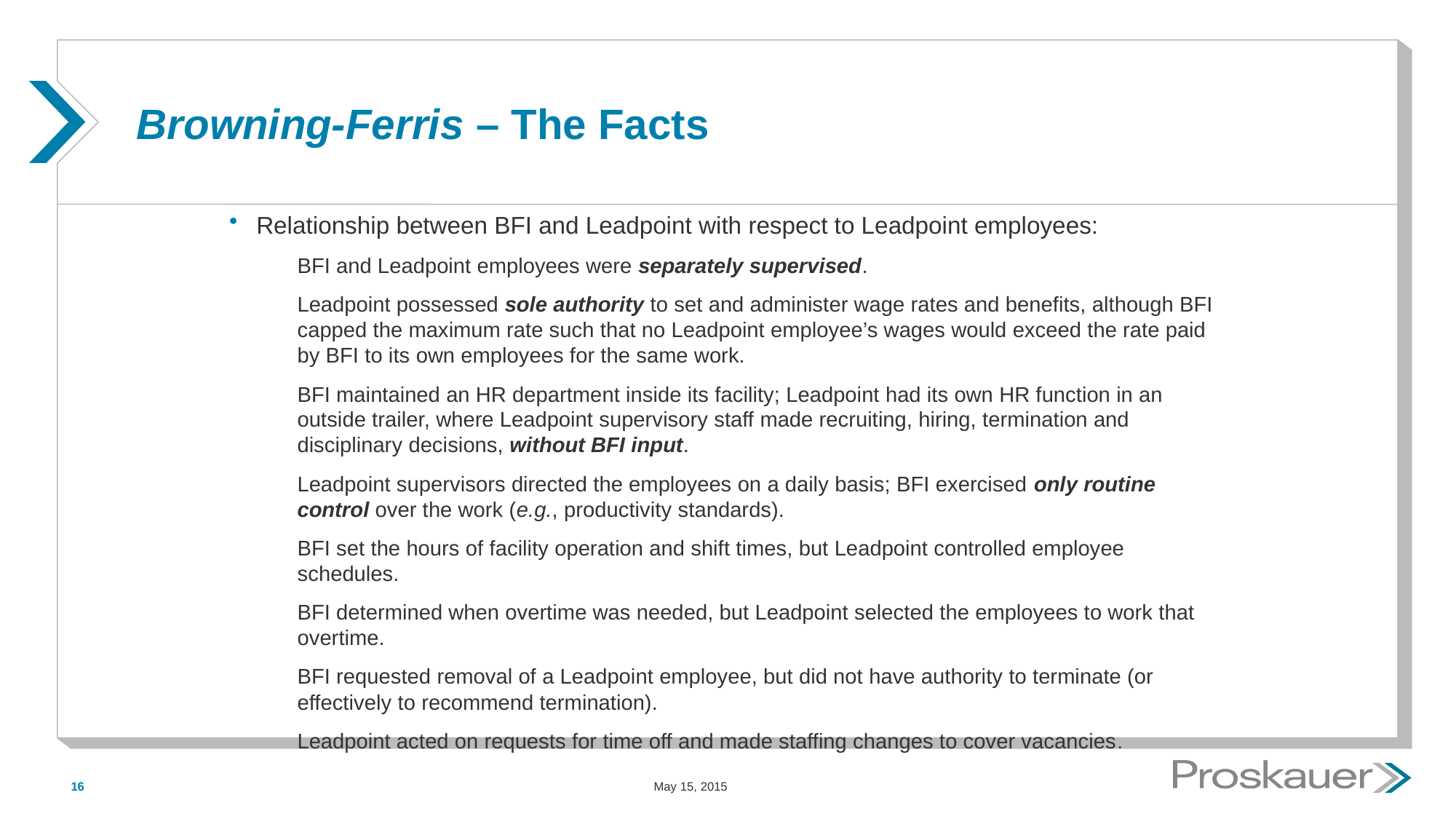

# Browning-Ferris – The Facts
Relationship between BFI and Leadpoint with respect to Leadpoint employees:
BFI and Leadpoint employees were separately supervised.
Leadpoint possessed sole authority to set and administer wage rates and benefits, although BFI capped the maximum rate such that no Leadpoint employee’s wages would exceed the rate paid by BFI to its own employees for the same work.
BFI maintained an HR department inside its facility; Leadpoint had its own HR function in an outside trailer, where Leadpoint supervisory staff made recruiting, hiring, termination and disciplinary decisions, without BFI input.
Leadpoint supervisors directed the employees on a daily basis; BFI exercised only routine control over the work (e.g., productivity standards).
BFI set the hours of facility operation and shift times, but Leadpoint controlled employee schedules.
BFI determined when overtime was needed, but Leadpoint selected the employees to work that overtime.
BFI requested removal of a Leadpoint employee, but did not have authority to terminate (or effectively to recommend termination).
Leadpoint acted on requests for time off and made staffing changes to cover vacancies.

16
May 15, 2015